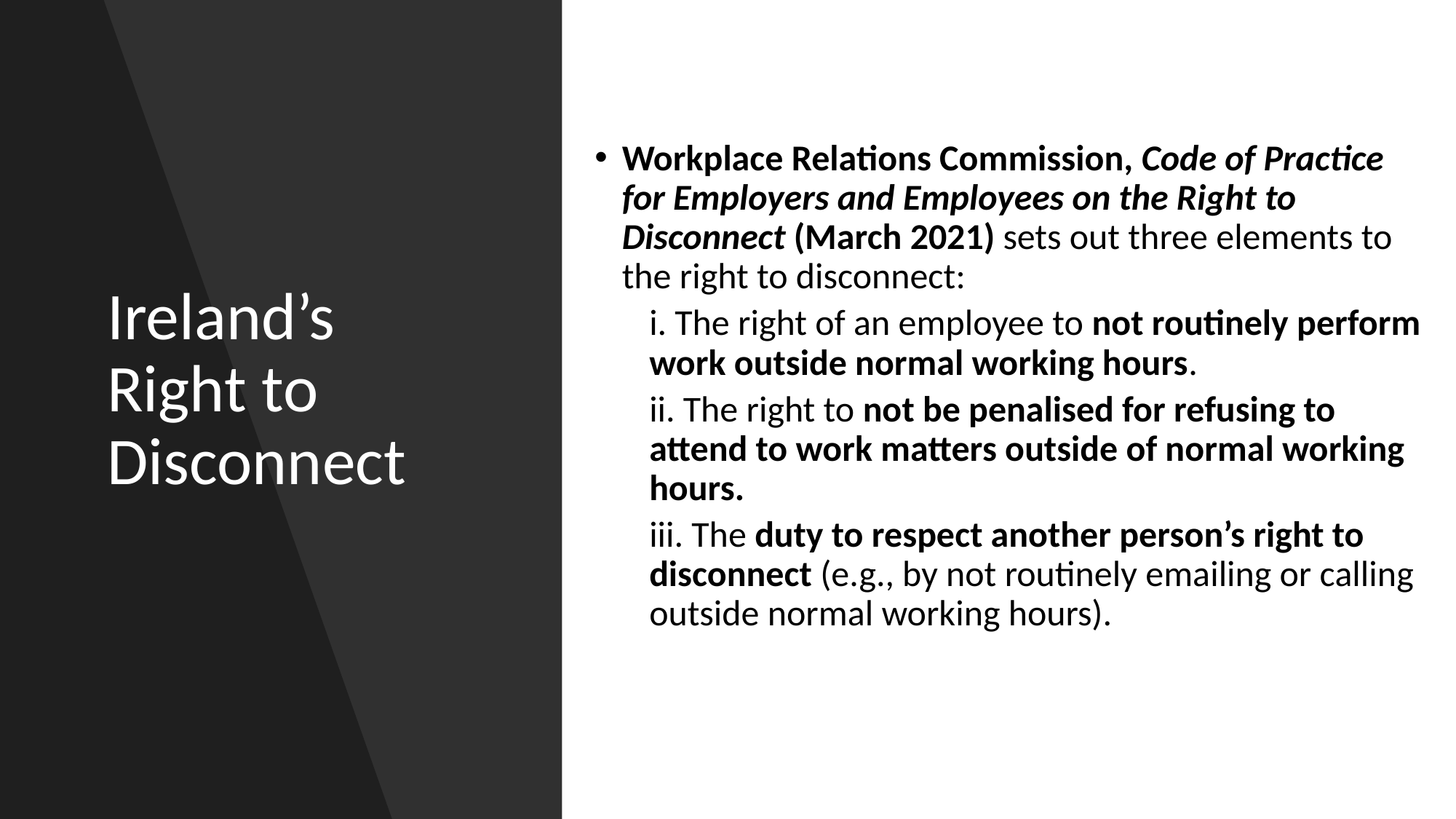

Workplace Relations Commission, Code of Practice for Employers and Employees on the Right to Disconnect (March 2021) sets out three elements to the right to disconnect:
i. The right of an employee to not routinely perform work outside normal working hours.
ii. The right to not be penalised for refusing to attend to work matters outside of normal working hours.
iii. The duty to respect another person’s right to disconnect (e.g., by not routinely emailing or calling outside normal working hours).

# Ireland’s Right to Disconnect